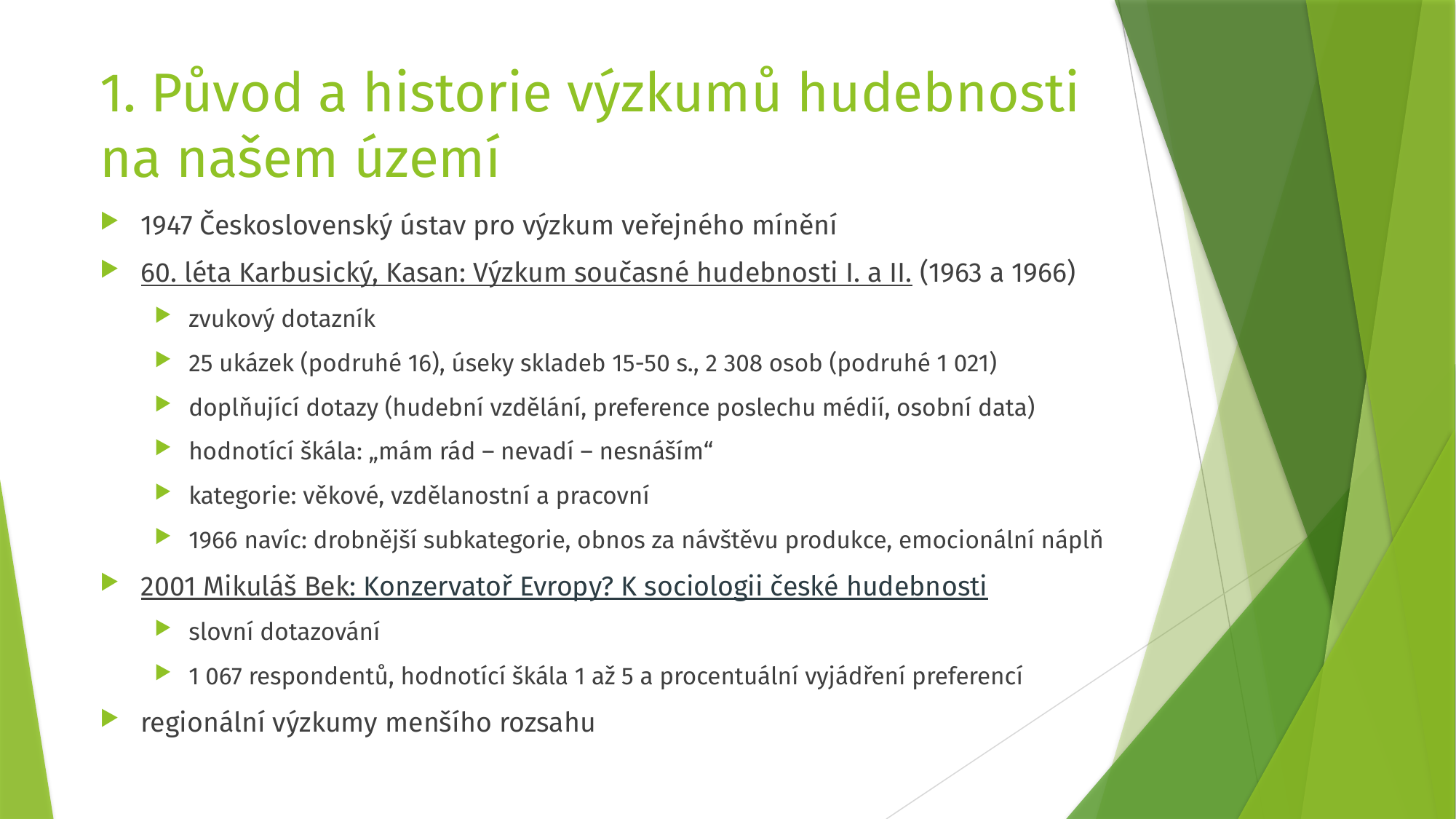

# 1. Původ a historie výzkumů hudebnosti na našem území
1947 Československý ústav pro výzkum veřejného mínění
60. léta Karbusický, Kasan: Výzkum současné hudebnosti I. a II. (1963 a 1966)
zvukový dotazník
25 ukázek (podruhé 16), úseky skladeb 15-50 s., 2 308 osob (podruhé 1 021)
doplňující dotazy (hudební vzdělání, preference poslechu médií, osobní data)
hodnotící škála: „mám rád – nevadí – nesnáším“
kategorie: věkové, vzdělanostní a pracovní
1966 navíc: drobnější subkategorie, obnos za návštěvu produkce, emocionální náplň
2001 Mikuláš Bek: Konzervatoř Evropy? K sociologii české hudebnosti
slovní dotazování
1 067 respondentů, hodnotící škála 1 až 5 a procentuální vyjádření preferencí
regionální výzkumy menšího rozsahu